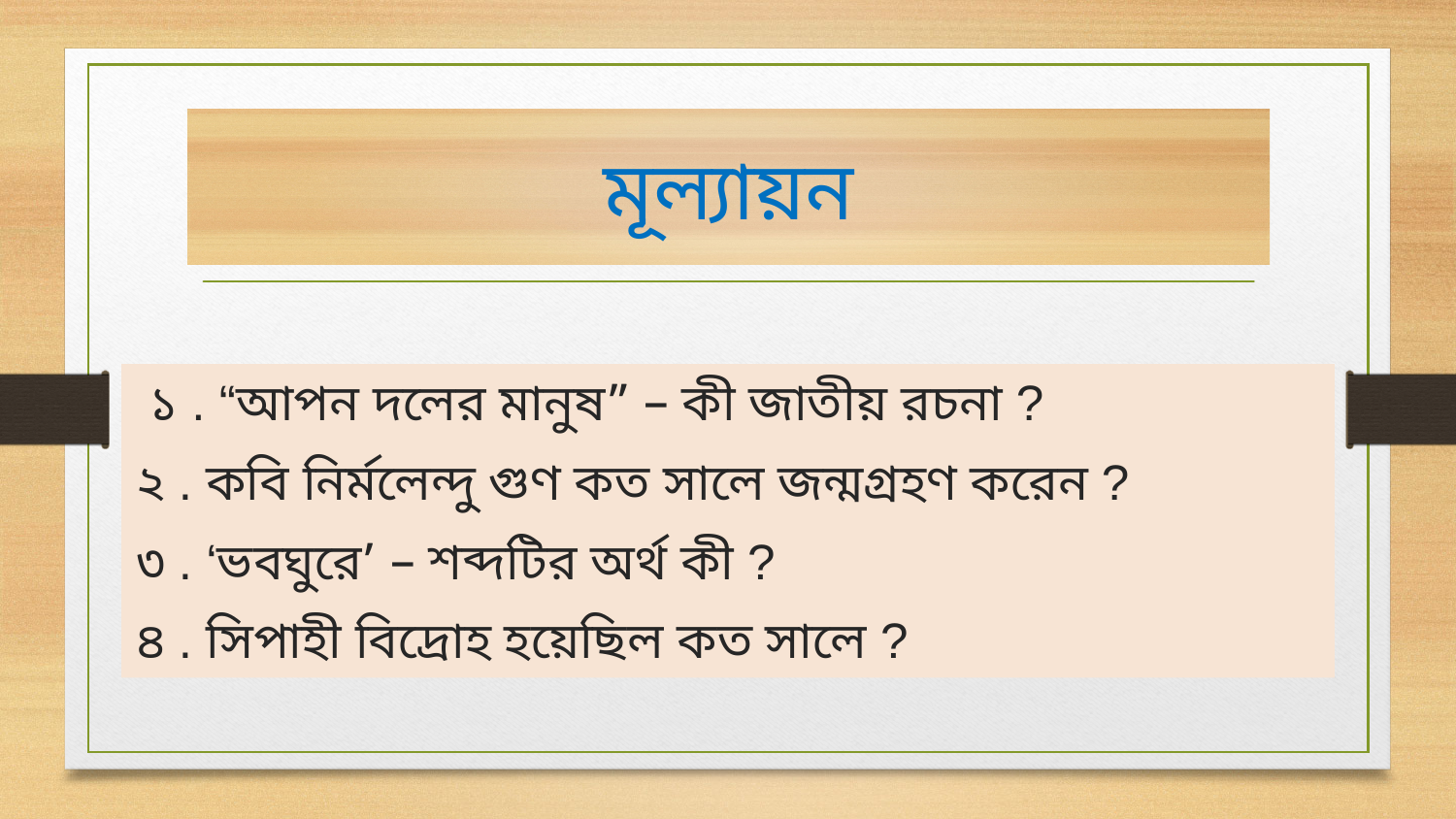

# মূল্যায়ন
 ১ . “আপন দলের মানুষ” – কী জাতীয় রচনা ?
২ . কবি নির্মলেন্দু গুণ কত সালে জন্মগ্রহণ করেন ?
৩ . ‘ভবঘুরে’ – শব্দটির অর্থ কী ?
৪ . সিপাহী বিদ্রোহ হয়েছিল কত সালে ?